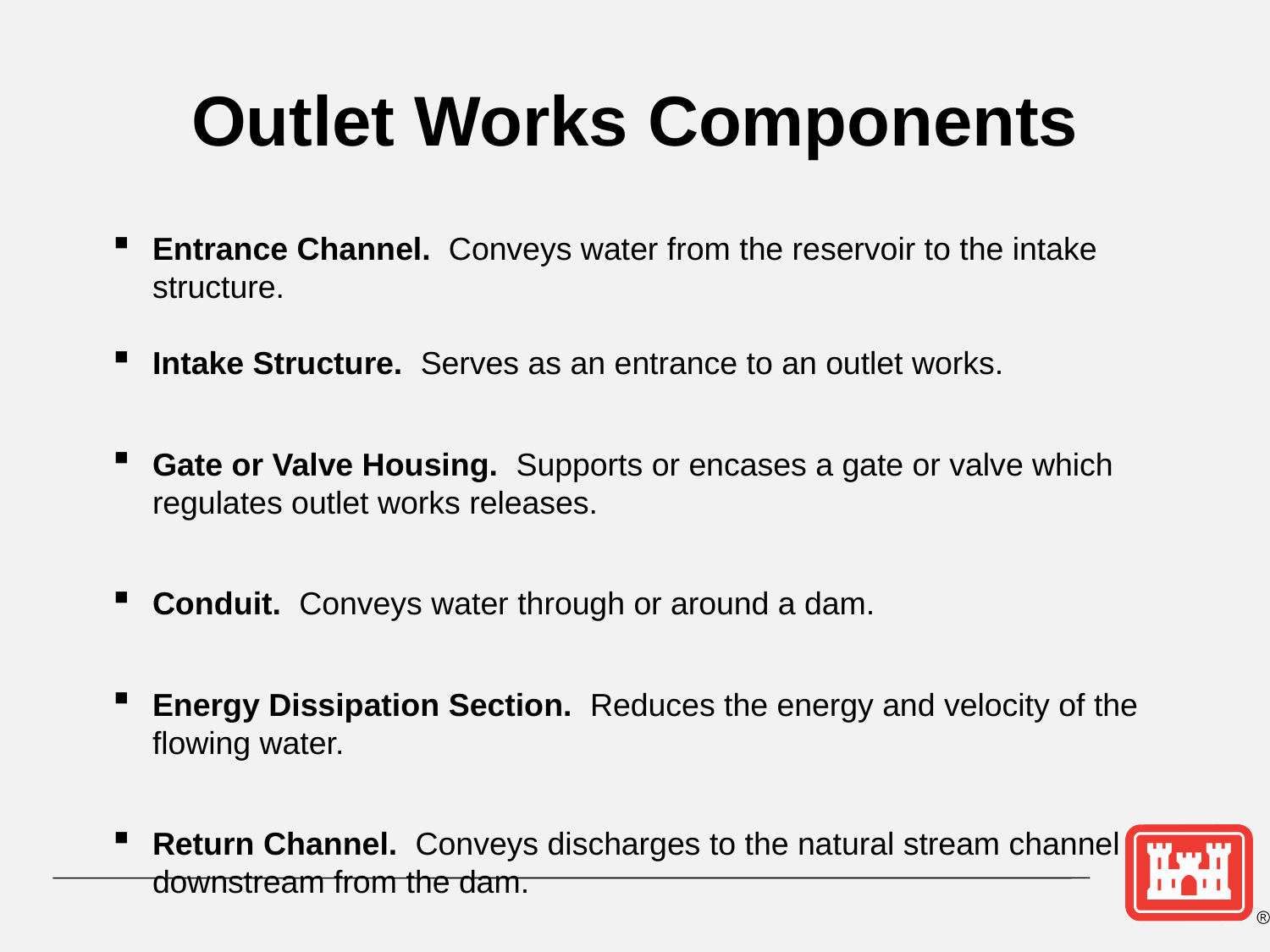

# Outlet Works Components
Entrance Channel.  Conveys water from the reservoir to the intake structure.

Intake Structure.  Serves as an entrance to an outlet works.

Gate or Valve Housing.  Supports or encases a gate or valve which regulates outlet works releases.

Conduit.  Conveys water through or around a dam.

Energy Dissipation Section.  Reduces the energy and velocity of the flowing water.

Return Channel.  Conveys discharges to the natural stream channel downstream from the dam.